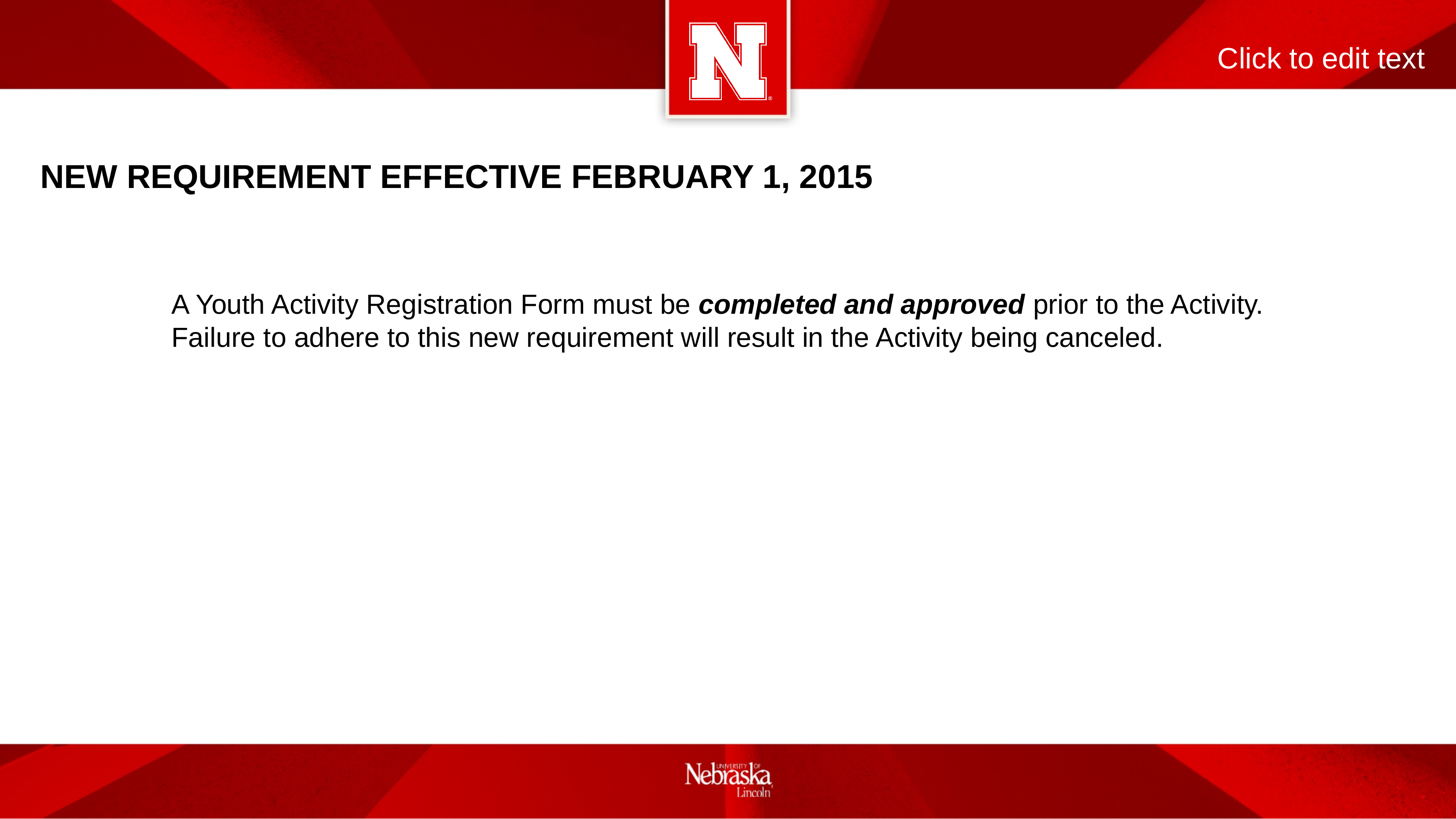

# NEW REQUIREMENT EFFECTIVE FEBRUARY 1, 2015

A Youth Activity Registration Form must be completed and approved prior to the Activity.  Failure to adhere to this new requirement will result in the Activity being canceled.